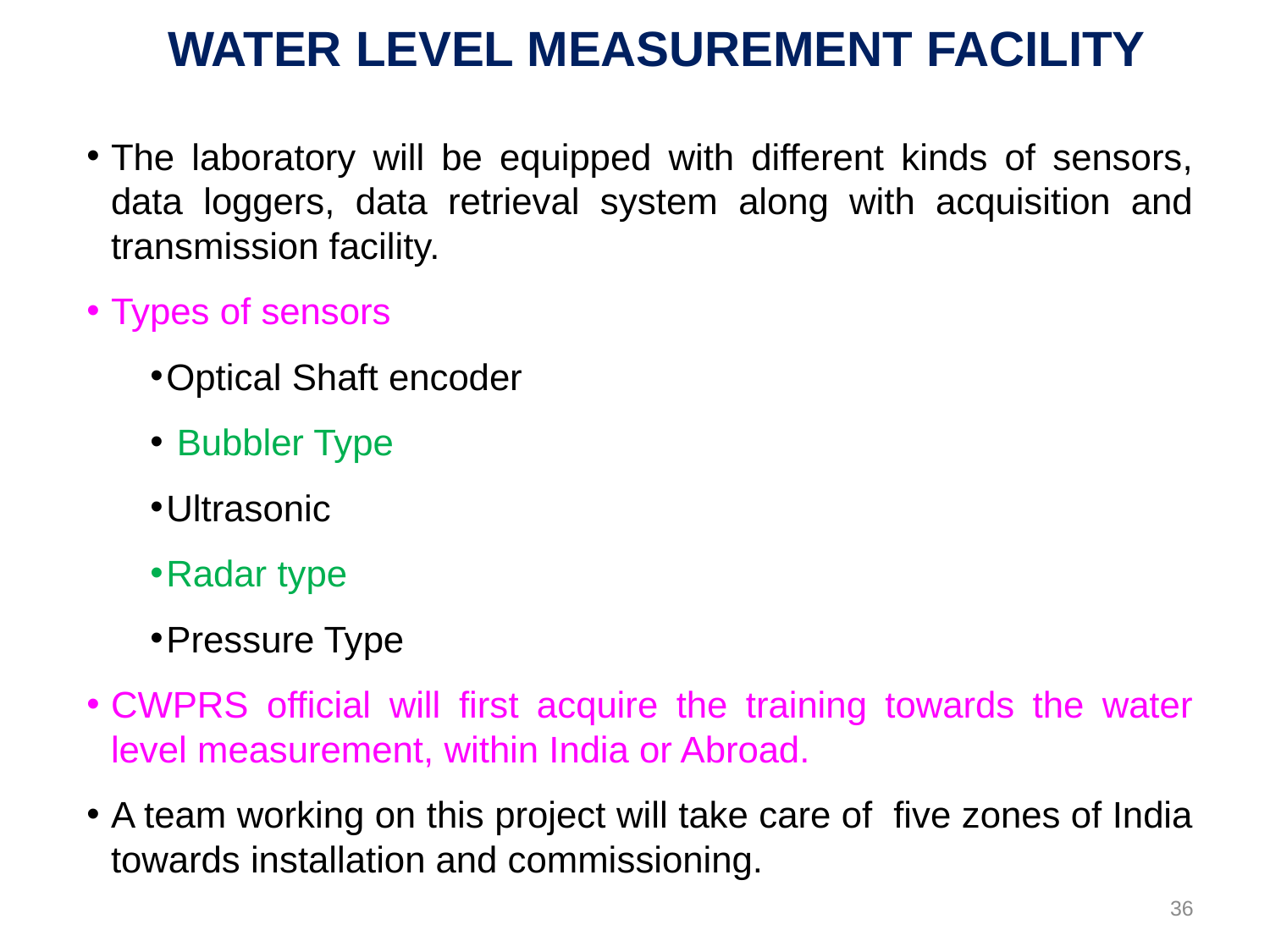

# WATER LEVEL MEASUREMENT FACILITY
The laboratory will be equipped with different kinds of sensors, data loggers, data retrieval system along with acquisition and transmission facility.
Types of sensors
Optical Shaft encoder
 Bubbler Type
Ultrasonic
Radar type
Pressure Type
CWPRS official will first acquire the training towards the water level measurement, within India or Abroad.
A team working on this project will take care of  five zones of India towards installation and commissioning.

36